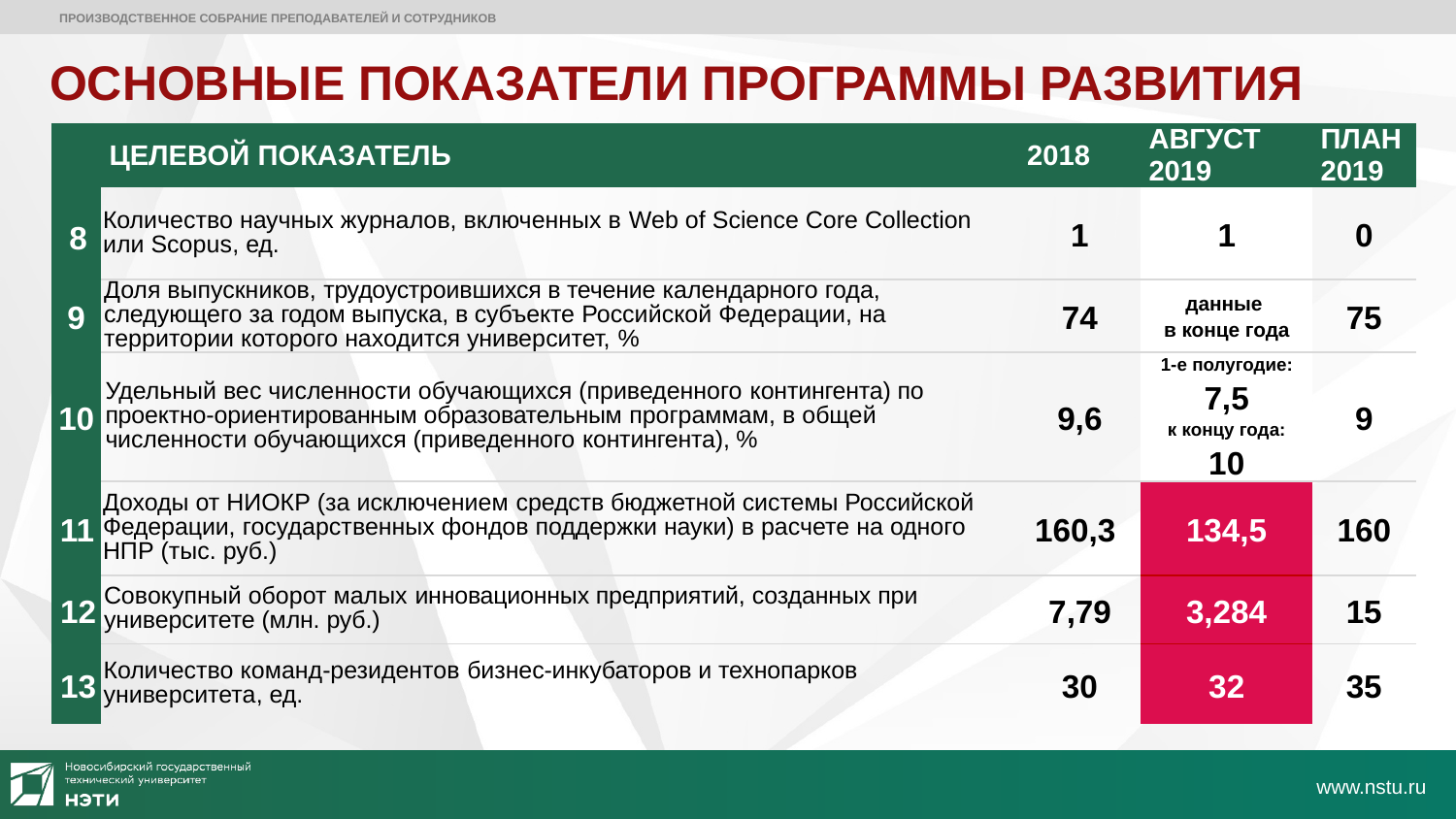

ПРОИЗВОДСТВЕННОЕ СОБРАНИЕ ПРЕПОДАВАТЕЛЕЙ И СОТРУДНИКОВ
ОСНОВНЫЕ ПОКАЗАТЕЛИ ПРОГРАММЫ РАЗВИТИЯ
|  | ЦЕЛЕВОЙ ПОКАЗАТЕЛЬ | 2018 | АВГУСТ 2019 | ПЛАН 2019 |
| --- | --- | --- | --- | --- |
| 8 | Количество научных журналов, включенных в Web of Science Core Collection или Scopus, ед. | 1 | 1 | 0 |
| 9 | Доля выпускников, трудоустроившихся в течение календарного года, следующего за годом выпуска, в субъекте Российской Федерации, на территории которого находится университет, % | 74 | данные в конце года | 75 |
| 10 | Удельный вес численности обучающихся (приведенного контингента) по проектно-ориентированным образовательным программам, в общей численности обучающихся (приведенного контингента), % | 9,6 | 1-е полугодие: 7,5 к концу года: 10 | 9 |
| 11 | Доходы от НИОКР (за исключением средств бюджетной системы Российской Федерации, государственных фондов поддержки науки) в расчете на одного НПР (тыс. руб.) | 160,3 | 134,5 | 160 |
| 12 | Совокупный оборот малых инновационных предприятий, созданных при университете (млн. руб.) | 7,79 | 3,284 | 15 |
| 13 | Количество команд-резидентов бизнес-инкубаторов и технопарков университета, ед. | 30 | 32 | 35 |